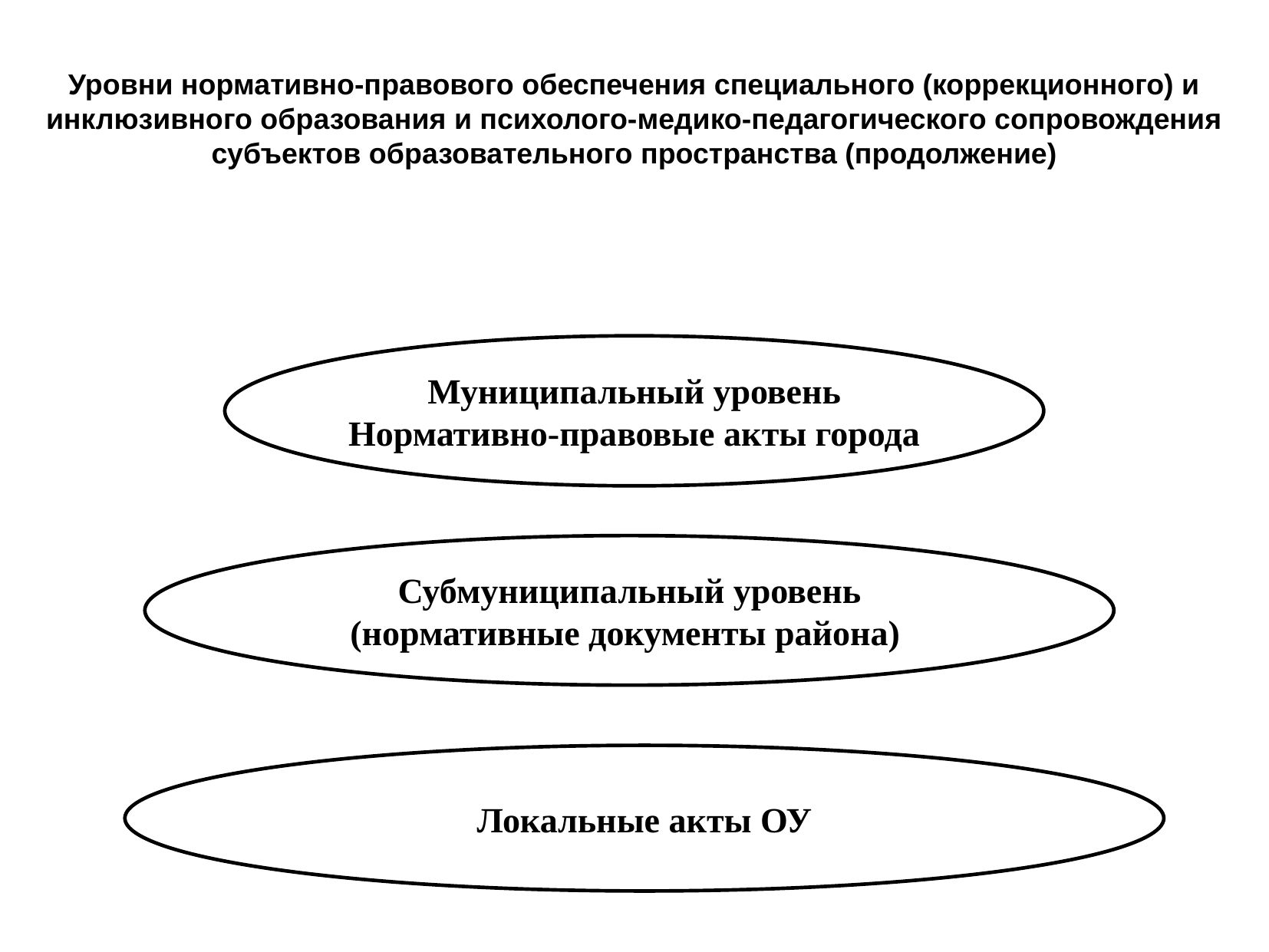

Уровни нормативно-правового обеспечения специального (коррекционного) и инклюзивного образования и психолого-медико-педагогического сопровождения субъектов образовательного пространства (продолжение)
Муниципальный уровень
Нормативно-правовые акты города

Субмуниципальный уровень
(нормативные документы района)

Локальные акты ОУ